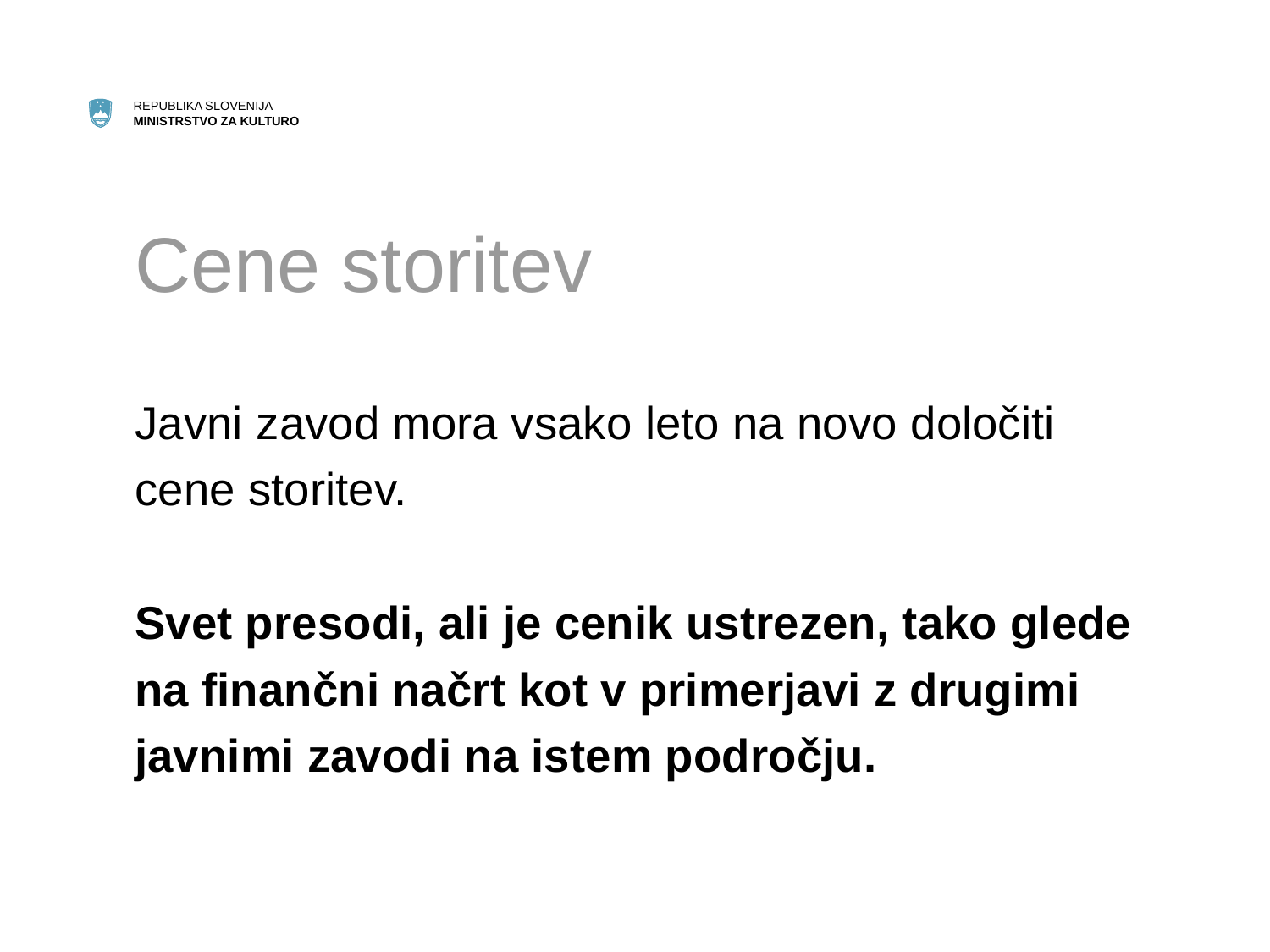

# Cene storitev
Javni zavod mora vsako leto na novo določiti cene storitev.

Svet presodi, ali je cenik ustrezen, tako glede na finančni načrt kot v primerjavi z drugimi javnimi zavodi na istem področju.